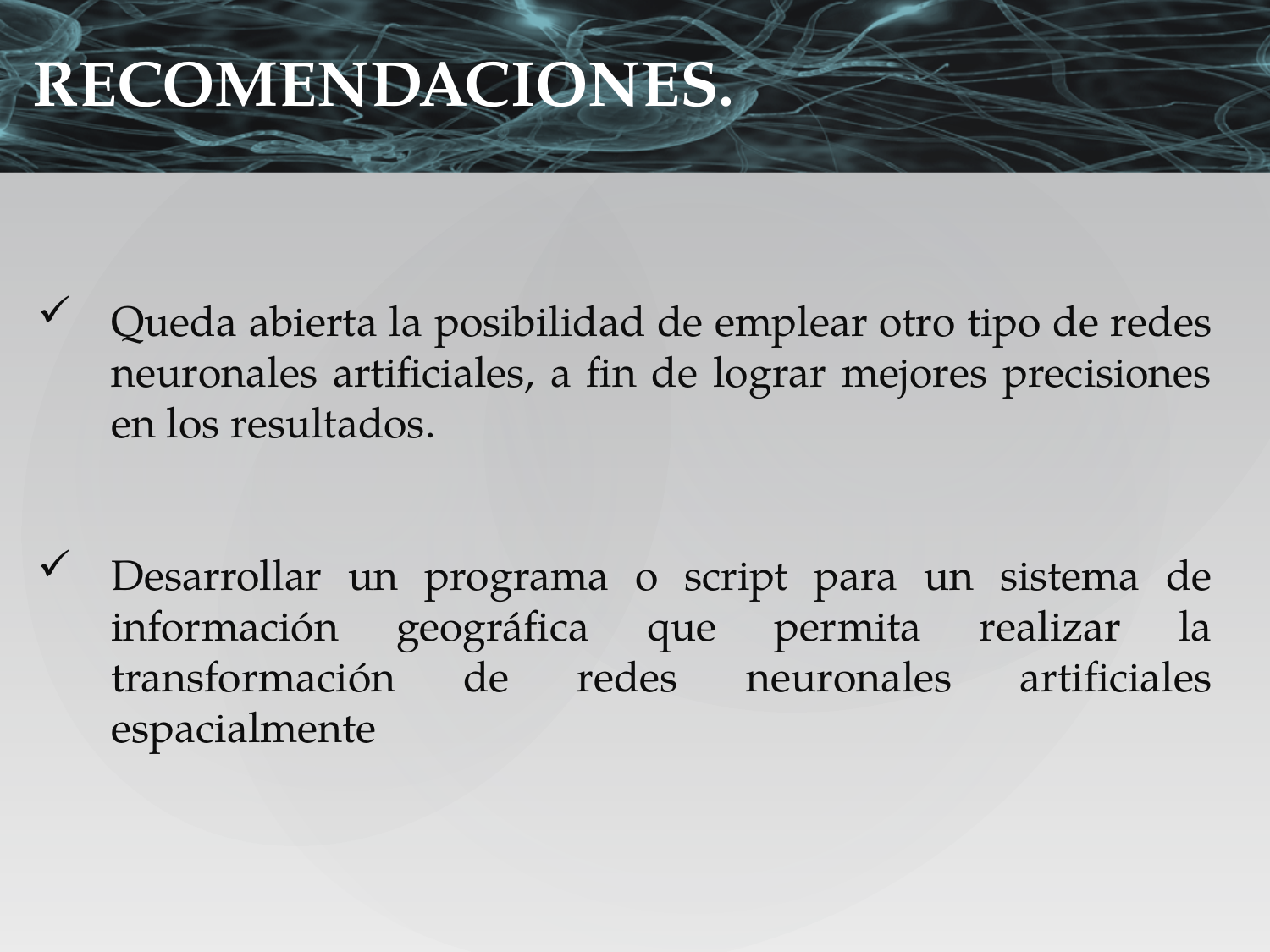

RECOMENDACIONES.

Queda abierta la posibilidad de emplear otro tipo de redes neuronales artificiales, a fin de lograr mejores precisiones en los resultados.

Desarrollar un programa o script para un sistema de información geográfica que permita realizar la transformación de redes neuronales artificiales espacialmente